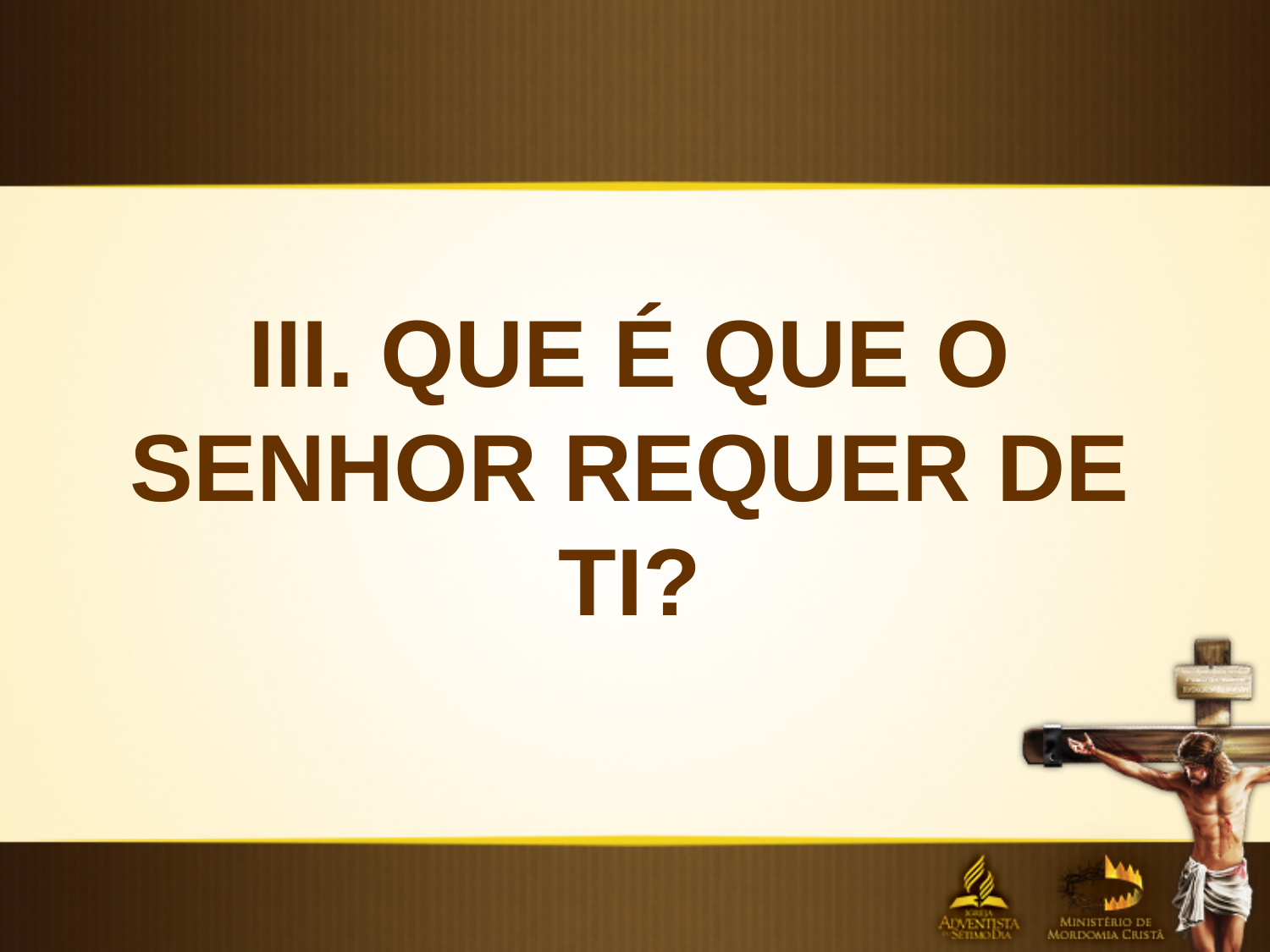

III. QUE É QUE O SENHOR REQUER DE TI?